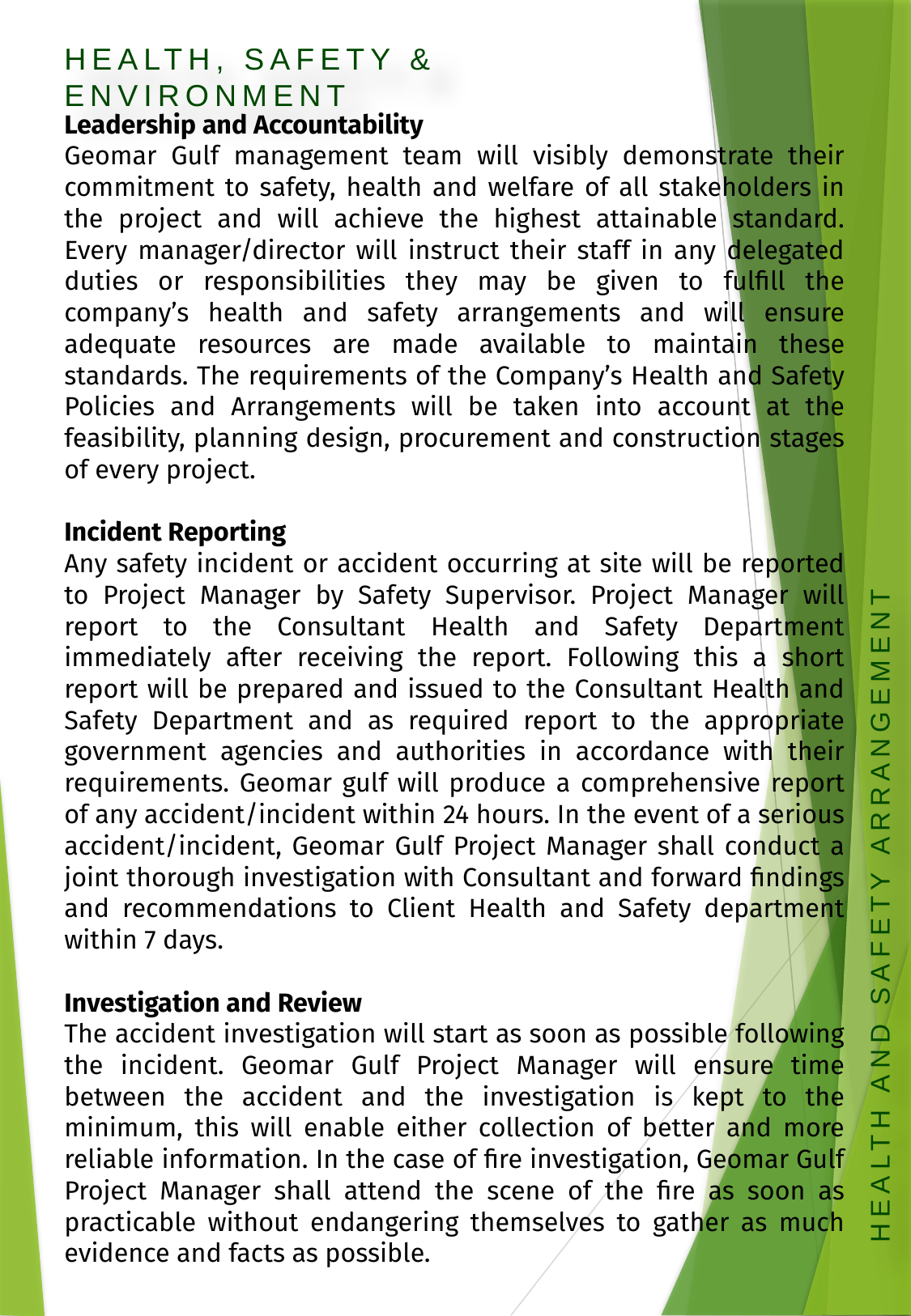

HEALTH, SAFETY & ENVIRONMENT
Leadership and Accountability
Geomar Gulf management team will visibly demonstrate their commitment to safety, health and welfare of all stakeholders in the project and will achieve the highest attainable standard. Every manager/director will instruct their staff in any delegated duties or responsibilities they may be given to fulfill the company’s health and safety arrangements and will ensure adequate resources are made available to maintain these standards. The requirements of the Company’s Health and Safety Policies and Arrangements will be taken into account at the feasibility, planning design, procurement and construction stages of every project.

Incident Reporting
Any safety incident or accident occurring at site will be reported to Project Manager by Safety Supervisor. Project Manager will report to the Consultant Health and Safety Department immediately after receiving the report. Following this a short report will be prepared and issued to the Consultant Health and Safety Department and as required report to the appropriate government agencies and authorities in accordance with their requirements. Geomar gulf will produce a comprehensive report of any accident/incident within 24 hours. In the event of a serious accident/incident, Geomar Gulf Project Manager shall conduct a joint thorough investigation with Consultant and forward findings and recommendations to Client Health and Safety department within 7 days.

Investigation and Review
The accident investigation will start as soon as possible following the incident. Geomar Gulf Project Manager will ensure time between the accident and the investigation is kept to the minimum, this will enable either collection of better and more reliable information. In the case of fire investigation, Geomar Gulf Project Manager shall attend the scene of the fire as soon as practicable without endangering themselves to gather as much evidence and facts as possible.
HEALTH AND SAFETY ARRANGEMENT